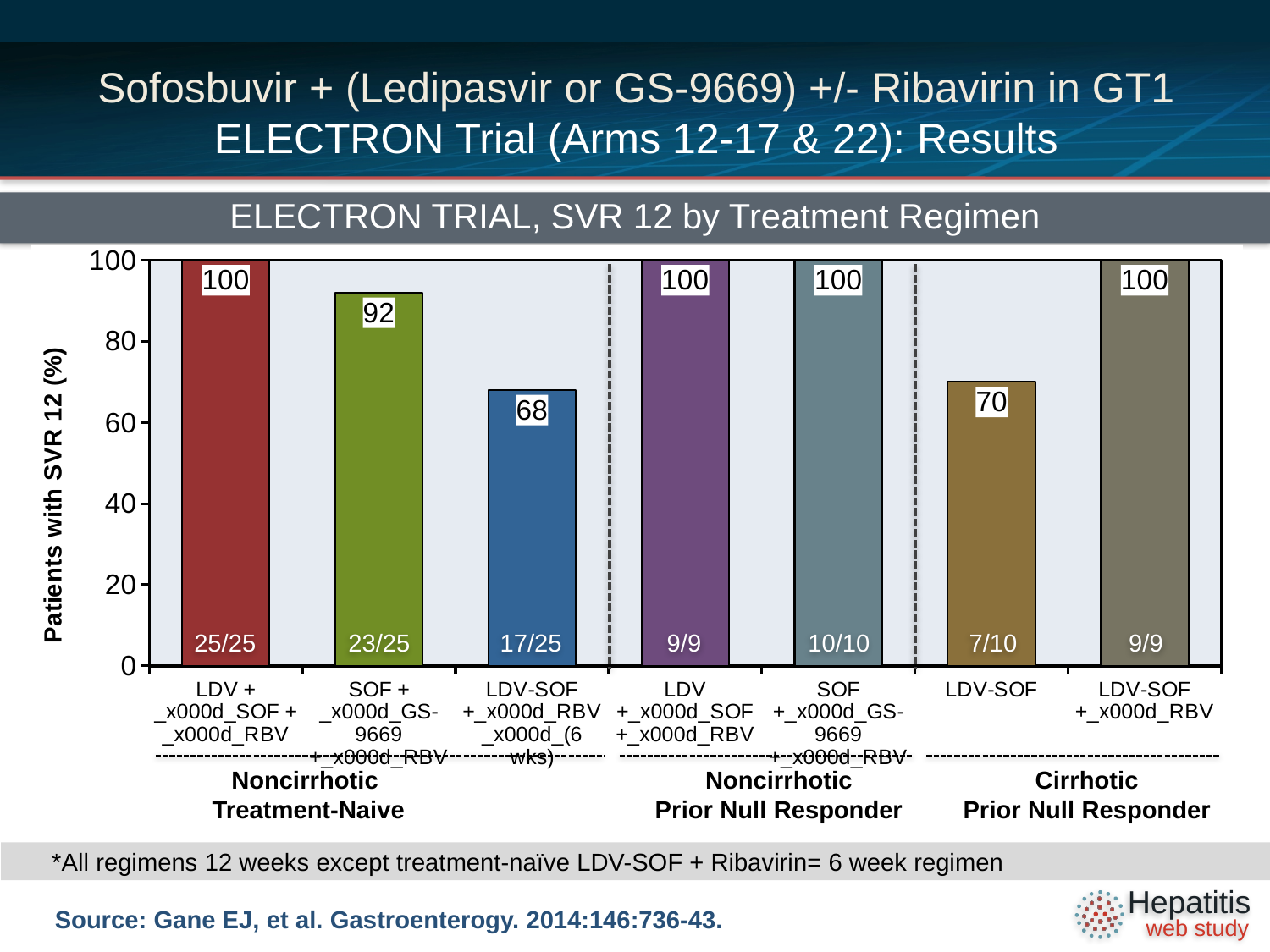

# Sofosbuvir + (Ledipasvir or GS-9669) +/- Ribavirin in GT1 ELECTRON Trial (Arms 12-17 & 22): Results
ELECTRON TRIAL, SVR 12 by Treatment Regimen

### Chart

| Category |  |
|---|---|
| LDV + _x000d_SOF + _x000d_RBV | 100.0 |
| SOF + _x000d_GS-9669 +_x000d_RBV | 92.0 |
| LDV-SOF +_x000d_RBV_x000d_(6 wks) | 68.0 |
| LDV +_x000d_SOF +_x000d_RBV | 100.0 |
| SOF +_x000d_GS-9669 +_x000d_RBV | 100.0 |
| LDV-SOF | 70.0 |
| LDV-SOF +_x000d_RBV | 100.0 |
25/25
23/25
17/25
9/9
10/10
7/10
9/9
Noncirrhotic
Treatment-Naive
Noncirrhotic
Prior Null Responder
Cirrhotic
Prior Null Responder
*All regimens 12 weeks except treatment-naïve LDV-SOF + Ribavirin= 6 week regimen
Source: Gane EJ, et al. Gastroenterogy. 2014:146:736-43.